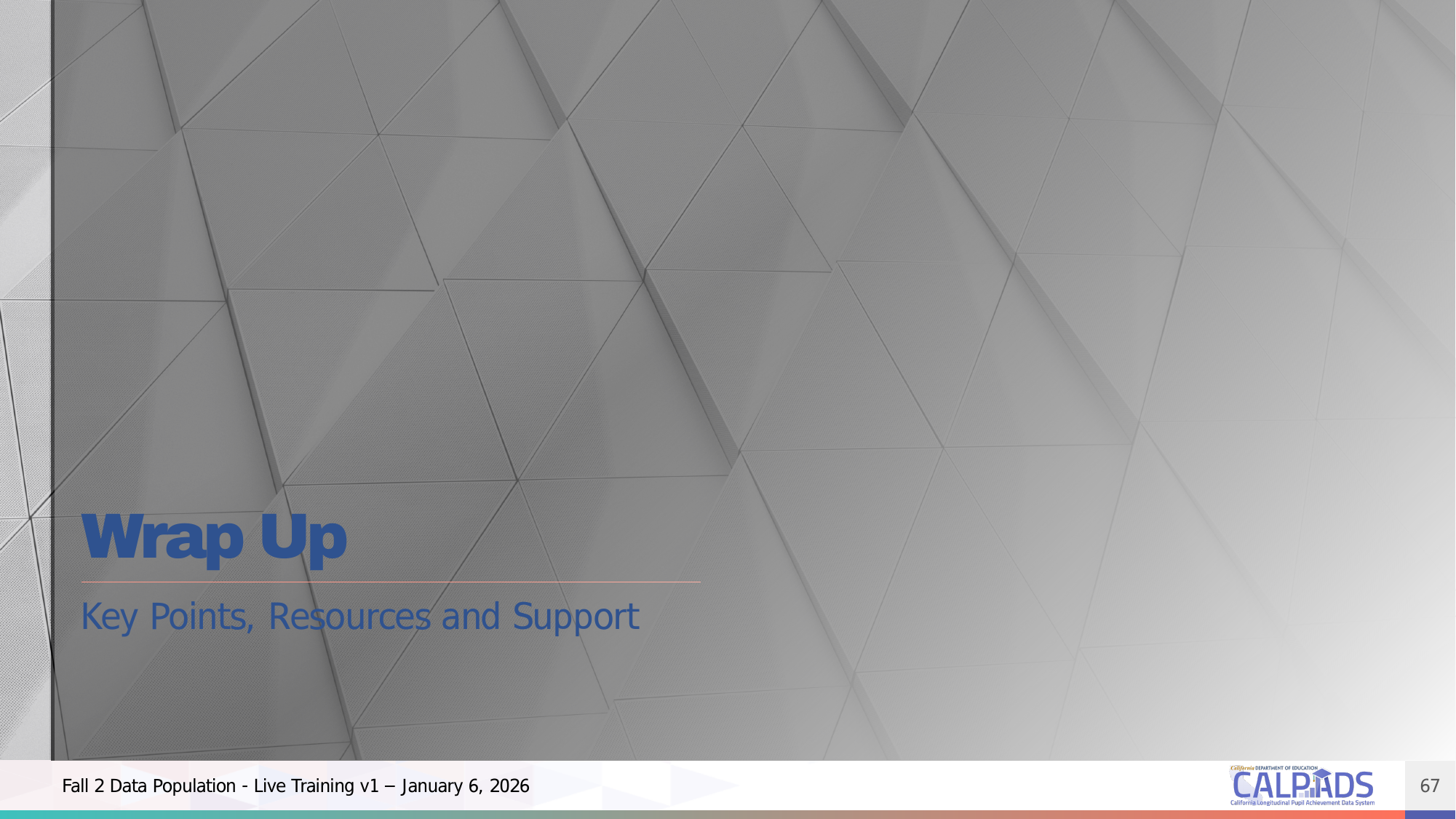

# Wrap Up
Key Points, Resources and Support
67
Fall 2 Data Population - Live Training v1 – January 6, 2026